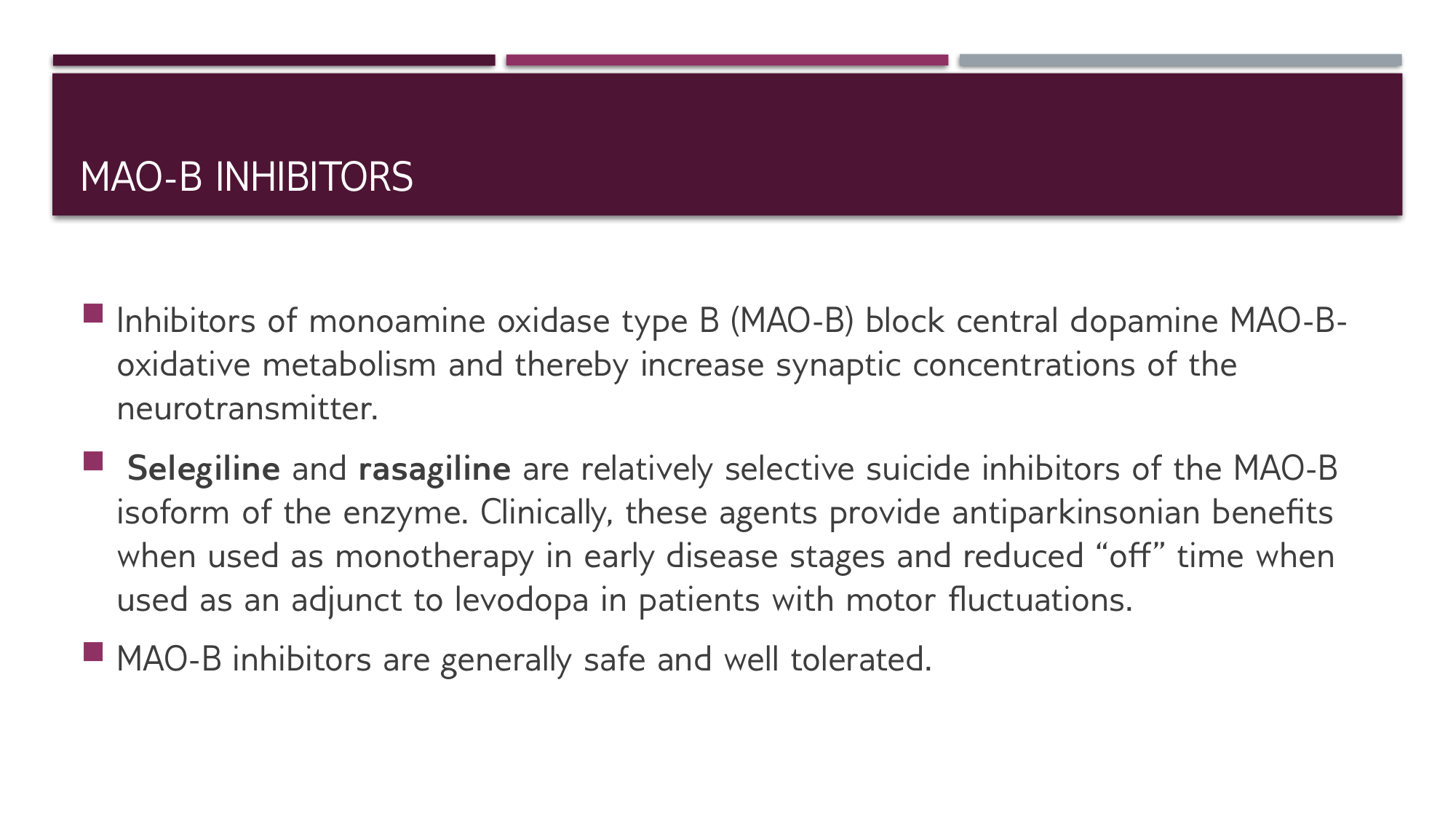

Inhibitors of monoamine oxidase type B (MAO-B) block central dopamine MAO-B-oxidative metabolism and thereby increase synaptic concentrations of the neurotransmitter.
 Selegiline and rasagiline are relatively selective suicide inhibitors of the MAO-B isoform of the enzyme. Clinically, these agents provide antiparkinsonian benefits when used as monotherapy in early disease stages and reduced “off” time when used as an adjunct to levodopa in patients with motor fluctuations.
MAO-B inhibitors are generally safe and well tolerated.
# Mao-b inhibitors